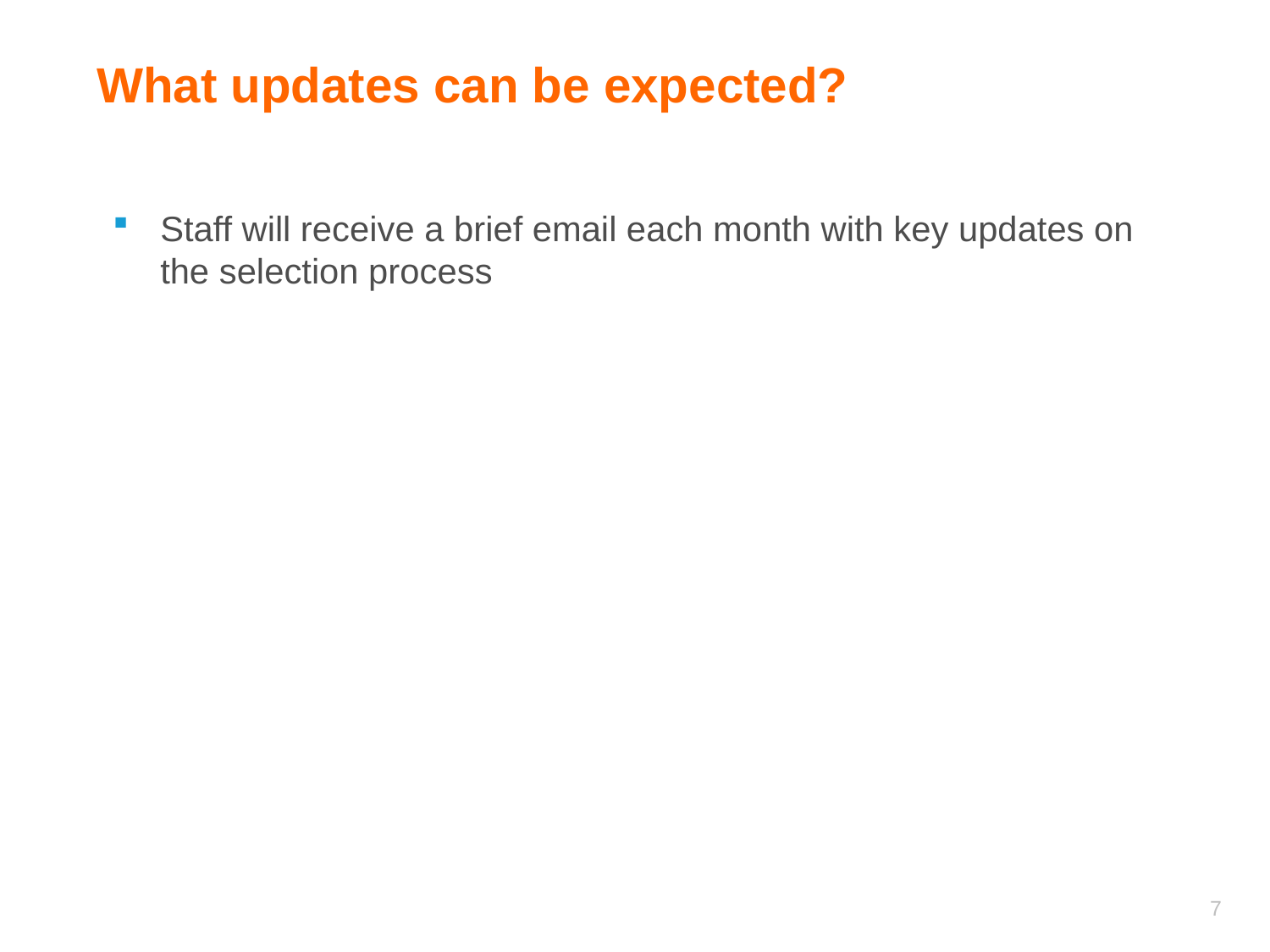

# What updates can be expected?
Staff will receive a brief email each month with key updates on the selection process